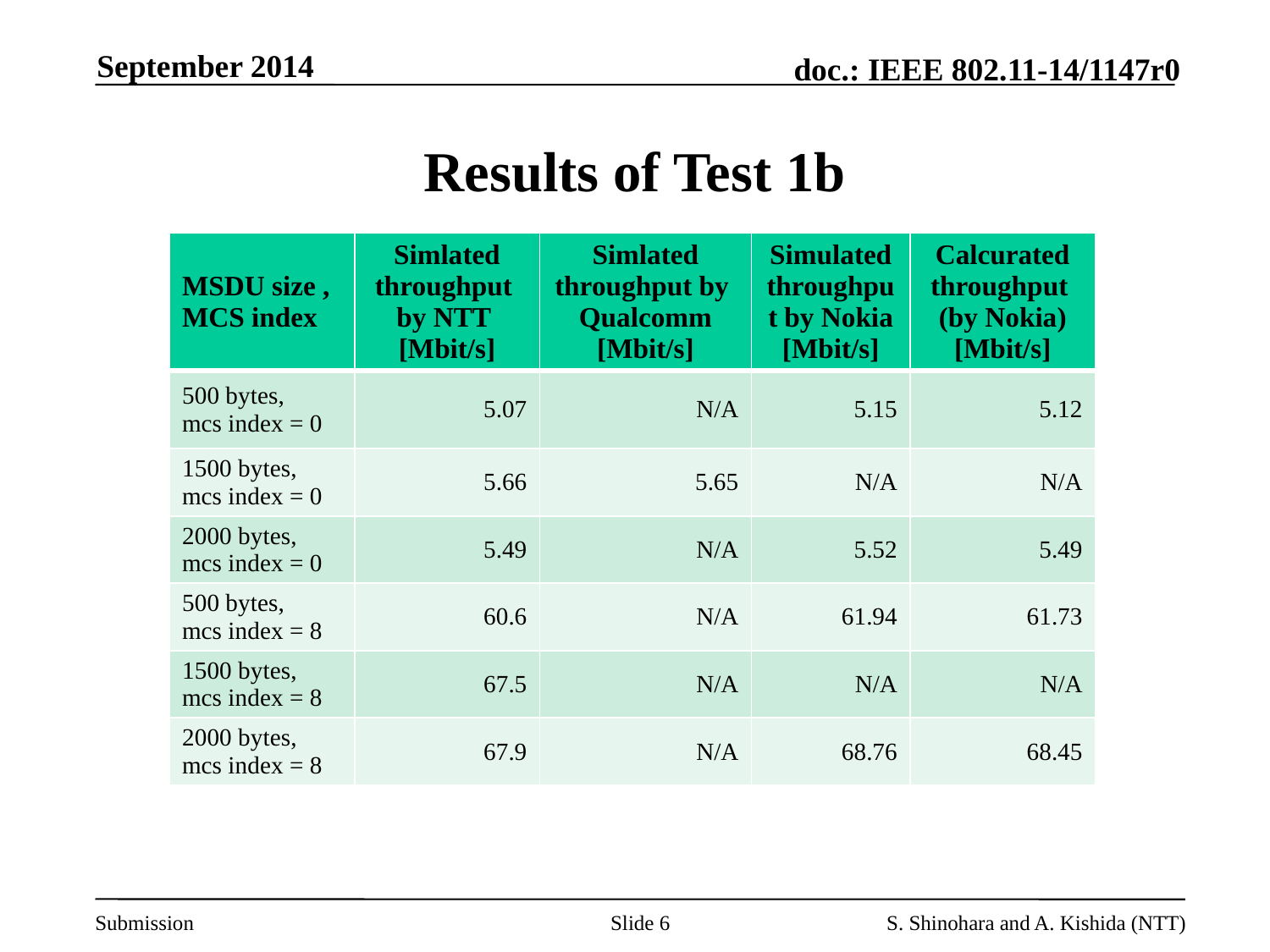

September 2014
# Results of Test 1b
| MSDU size , MCS index | Simlated throughput by NTT [Mbit/s] | Simlated throughput by Qualcomm [Mbit/s] | Simulated throughput by Nokia [Mbit/s] | Calcurated throughput (by Nokia) [Mbit/s] |
| --- | --- | --- | --- | --- |
| 500 bytes, mcs index = 0 | 5.07 | N/A | 5.15 | 5.12 |
| 1500 bytes, mcs index = 0 | 5.66 | 5.65 | N/A | N/A |
| 2000 bytes, mcs index = 0 | 5.49 | N/A | 5.52 | 5.49 |
| 500 bytes, mcs index = 8 | 60.6 | N/A | 61.94 | 61.73 |
| 1500 bytes, mcs index = 8 | 67.5 | N/A | N/A | N/A |
| 2000 bytes, mcs index = 8 | 67.9 | N/A | 68.76 | 68.45 |
Slide 6
S. Shinohara and A. Kishida (NTT)